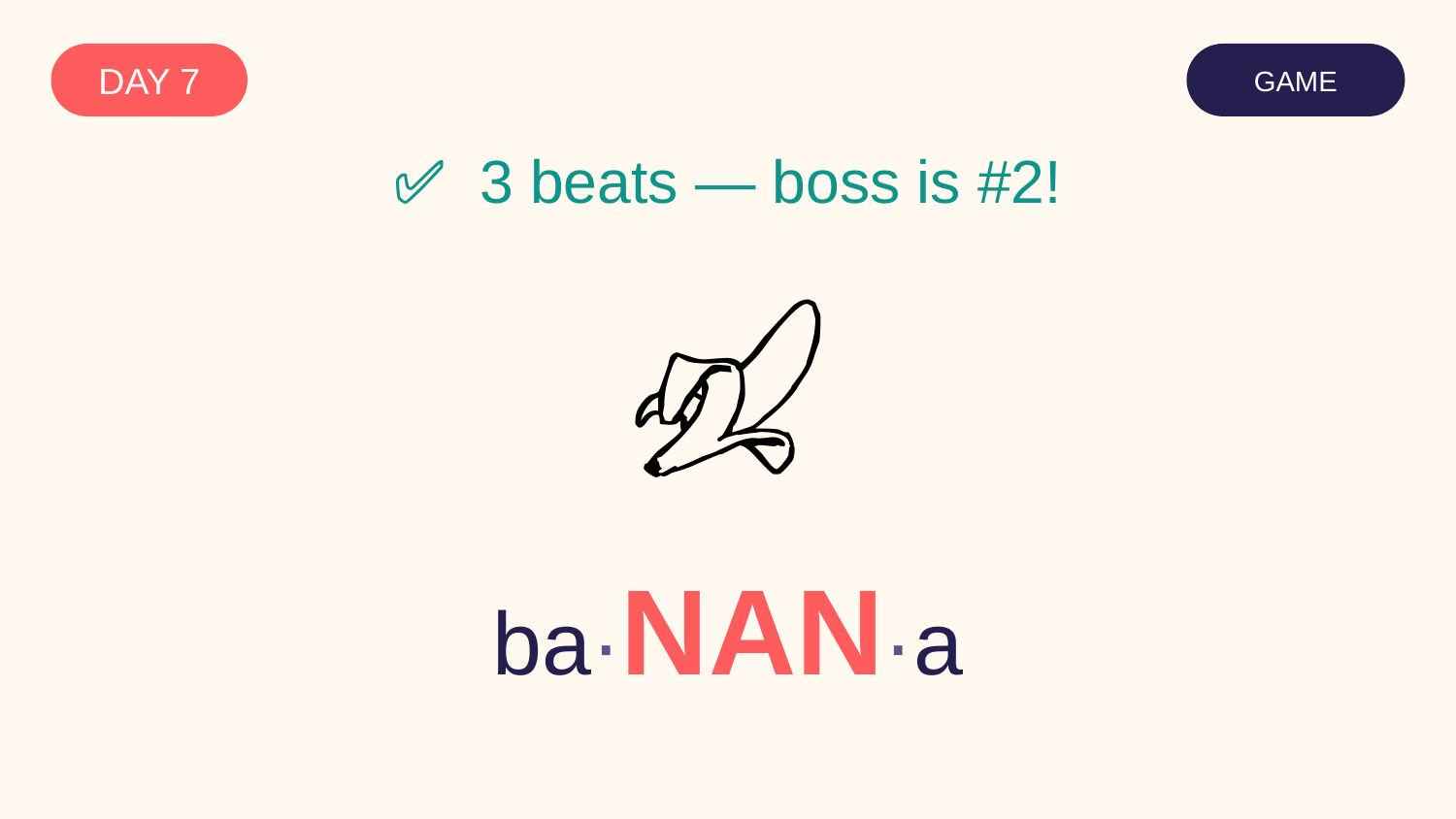

DAY 7

GAME
✅  3 beats — boss is #2!
🍌
ba·NAN·a